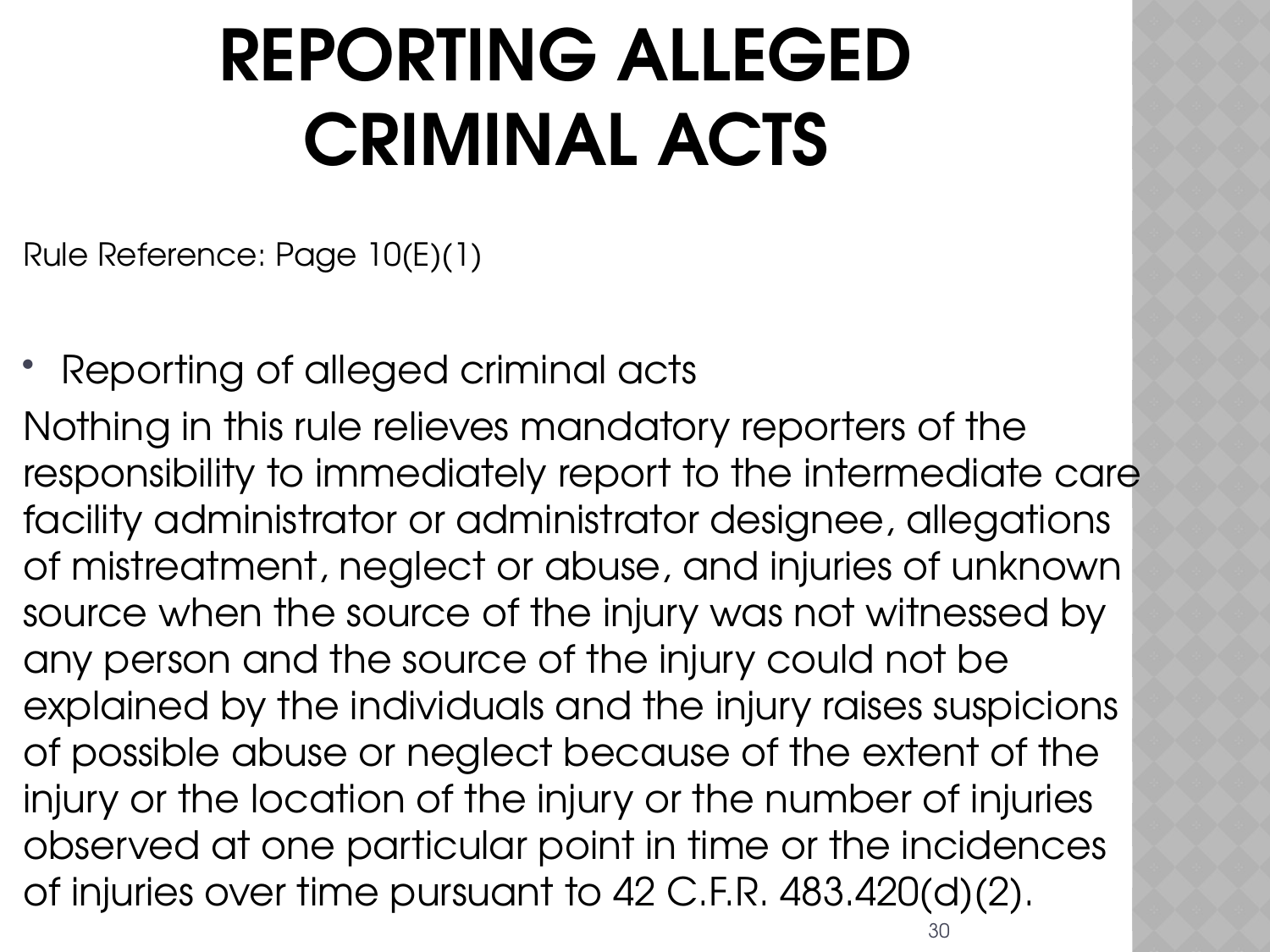

# Reporting alleged Criminal acts

Rule Reference: Page 10(E)(1)

Reporting of alleged criminal acts
Nothing in this rule relieves mandatory reporters of the responsibility to immediately report to the intermediate care facility administrator or administrator designee, allegations of mistreatment, neglect or abuse, and injuries of unknown source when the source of the injury was not witnessed by any person and the source of the injury could not be explained by the individuals and the injury raises suspicions of possible abuse or neglect because of the extent of the injury or the location of the injury or the number of injuries observed at one particular point in time or the incidences of injuries over time pursuant to 42 C.F.R. 483.420(d)(2).
30